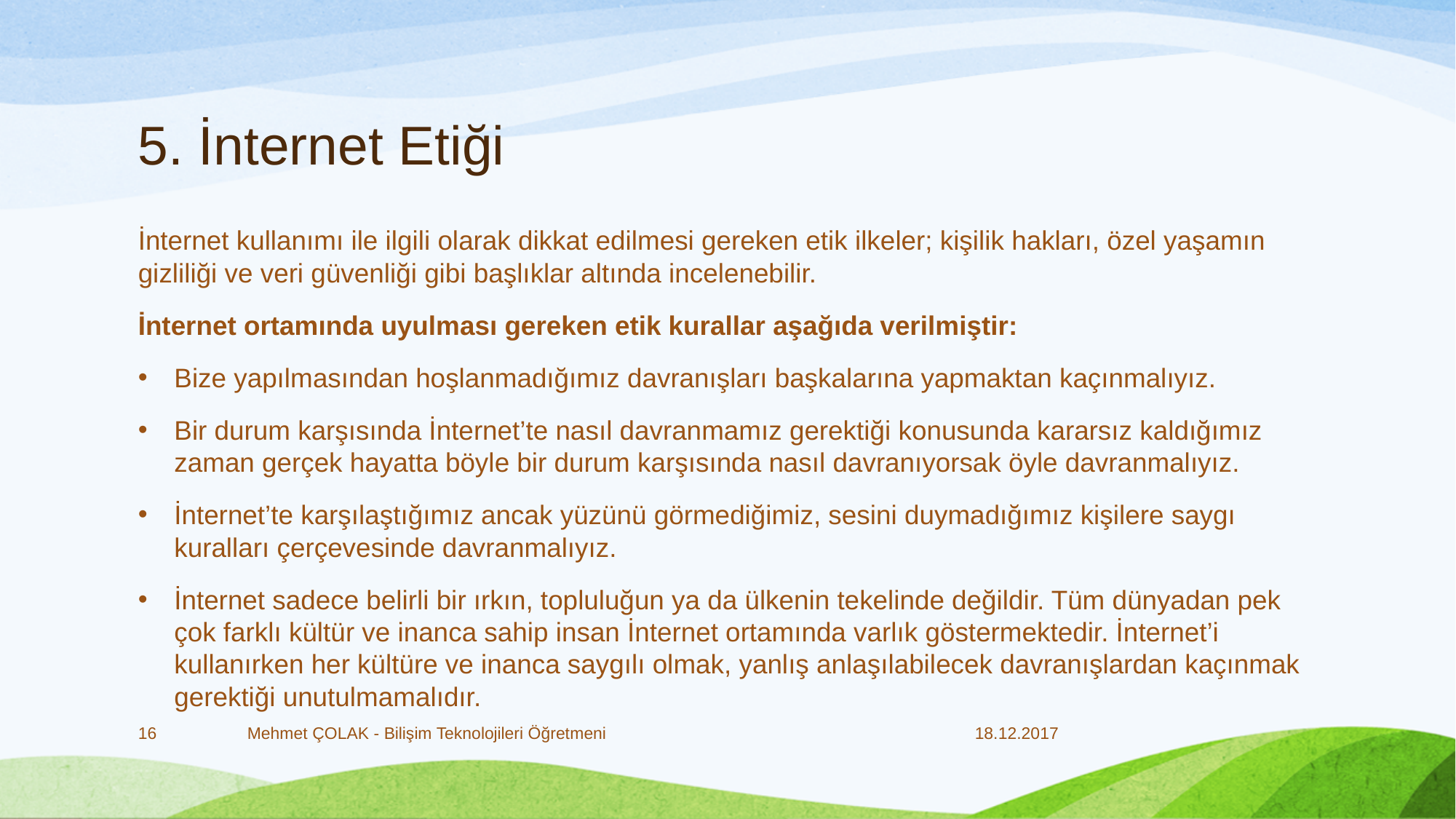

# 5. İnternet Etiği
İnternet kullanımı ile ilgili olarak dikkat edilmesi gereken etik ilkeler; kişilik hakları, özel yaşamın gizliliği ve veri güvenliği gibi başlıklar altında incelenebilir.
İnternet ortamında uyulması gereken etik kurallar aşağıda verilmiştir:
Bize yapılmasından hoşlanmadığımız davranışları başkalarına yapmaktan kaçınmalıyız.
Bir durum karşısında İnternet’te nasıl davranmamız gerektiği konusunda kararsız kaldığımız zaman gerçek hayatta böyle bir durum karşısında nasıl davranıyorsak öyle davranmalıyız.
İnternet’te karşılaştığımız ancak yüzünü görmediğimiz, sesini duymadığımız kişilere saygı kuralları çerçevesinde davranmalıyız.
İnternet sadece belirli bir ırkın, topluluğun ya da ülkenin tekelinde değildir. Tüm dünyadan pek çok farklı kültür ve inanca sahip insan İnternet ortamında varlık göstermektedir. İnternet’i kullanırken her kültüre ve inanca saygılı olmak, yanlış anlaşılabilecek davranışlardan kaçınmak gerektiği unutulmamalıdır.
16
Mehmet ÇOLAK - Bilişim Teknolojileri Öğretmeni
18.12.2017